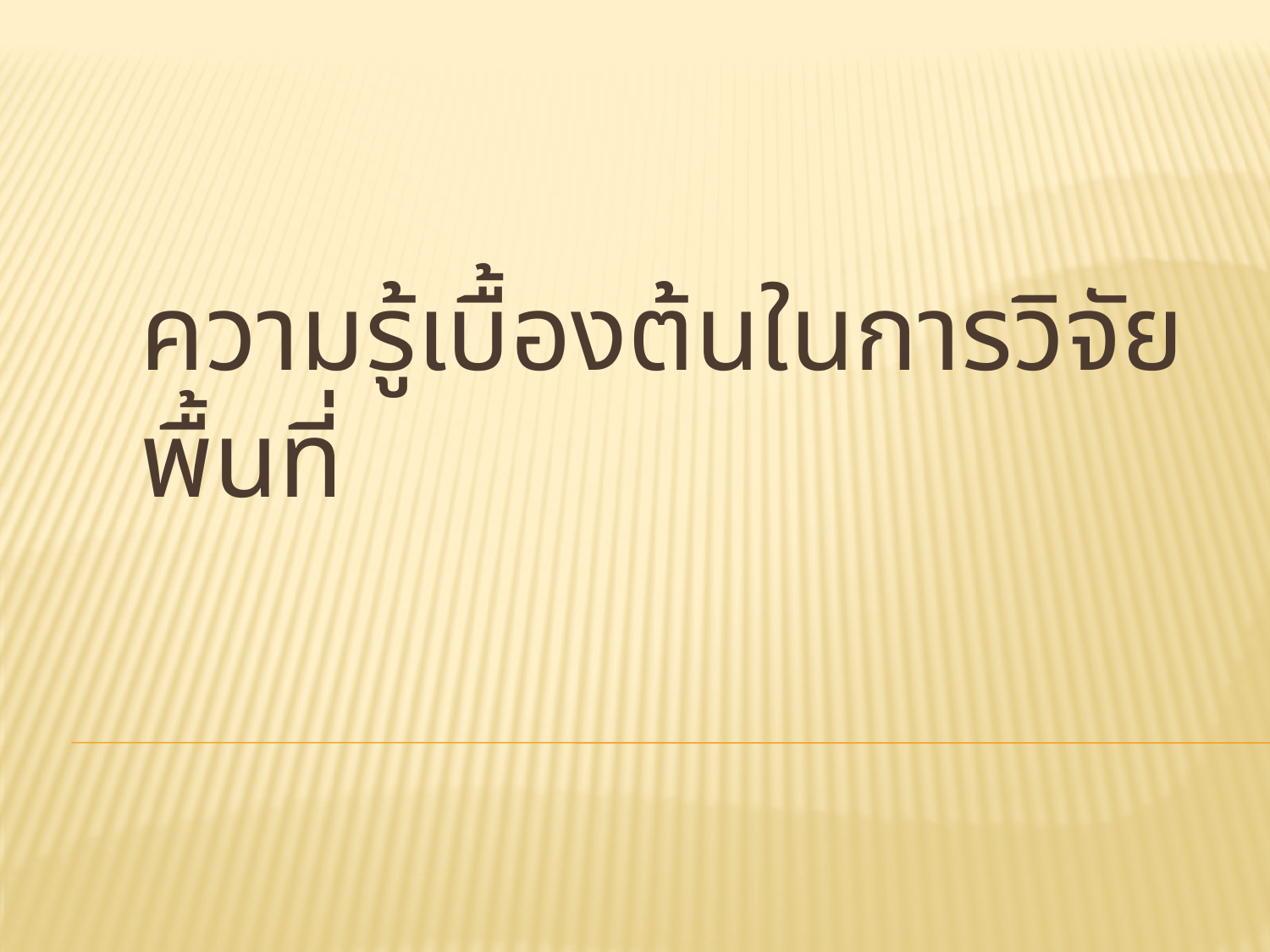

# ความรู้เบื้องต้นในการวิจัยพื้นที่